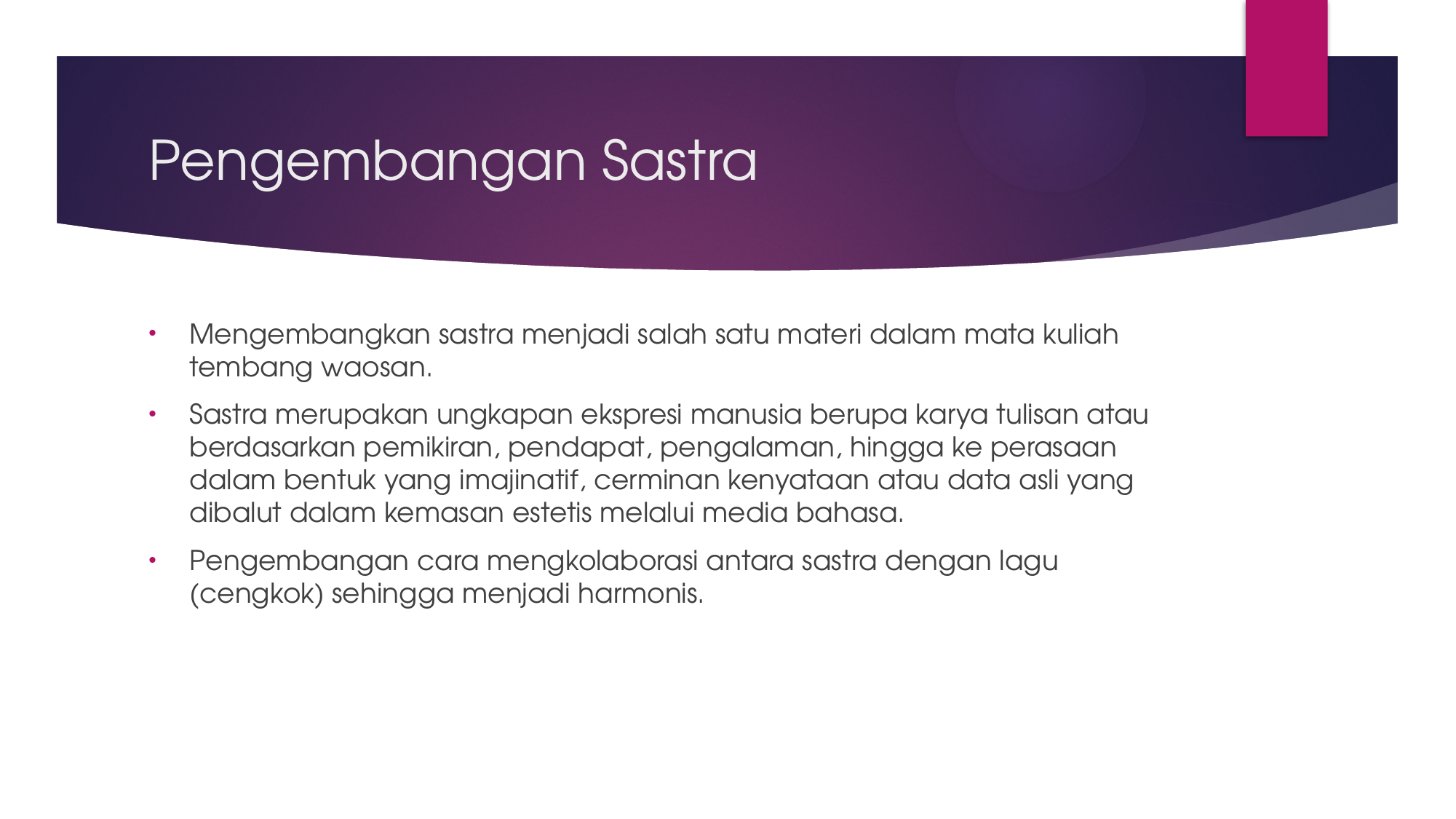

# Pengembangan Sastra
Mengembangkan sastra menjadi salah satu materi dalam mata kuliah tembang waosan.
Sastra merupakan ungkapan ekspresi manusia berupa karya tulisan atau berdasarkan pemikiran, pendapat, pengalaman, hingga ke perasaan dalam bentuk yang imajinatif, cerminan kenyataan atau data asli yang dibalut dalam kemasan estetis melalui media bahasa.
Pengembangan cara mengkolaborasi antara sastra dengan lagu (cengkok) sehingga menjadi harmonis.